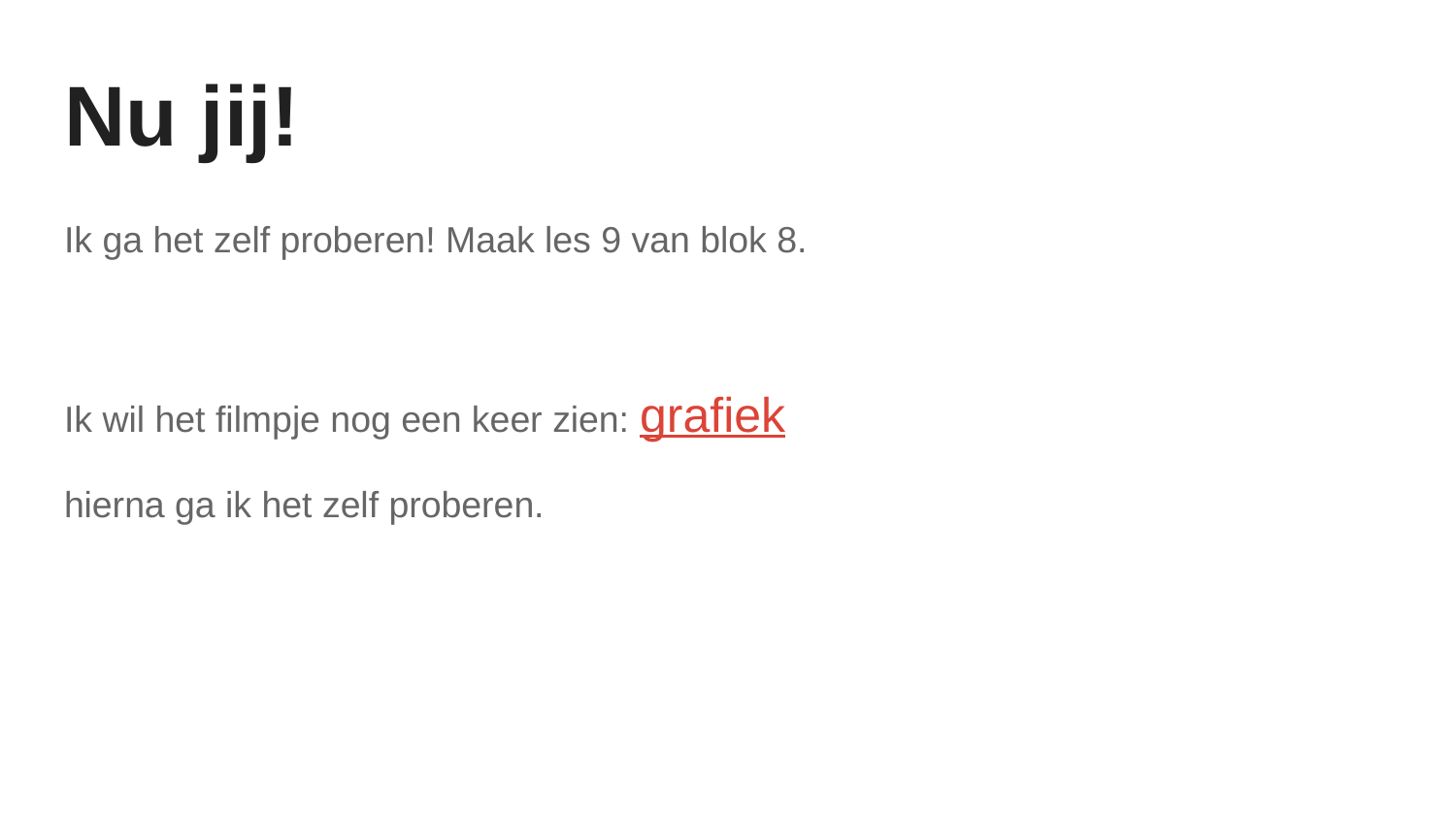

# Nu jij!
Ik ga het zelf proberen! Maak les 9 van blok 8.

Ik wil het filmpje nog een keer zien: grafiek
hierna ga ik het zelf proberen.